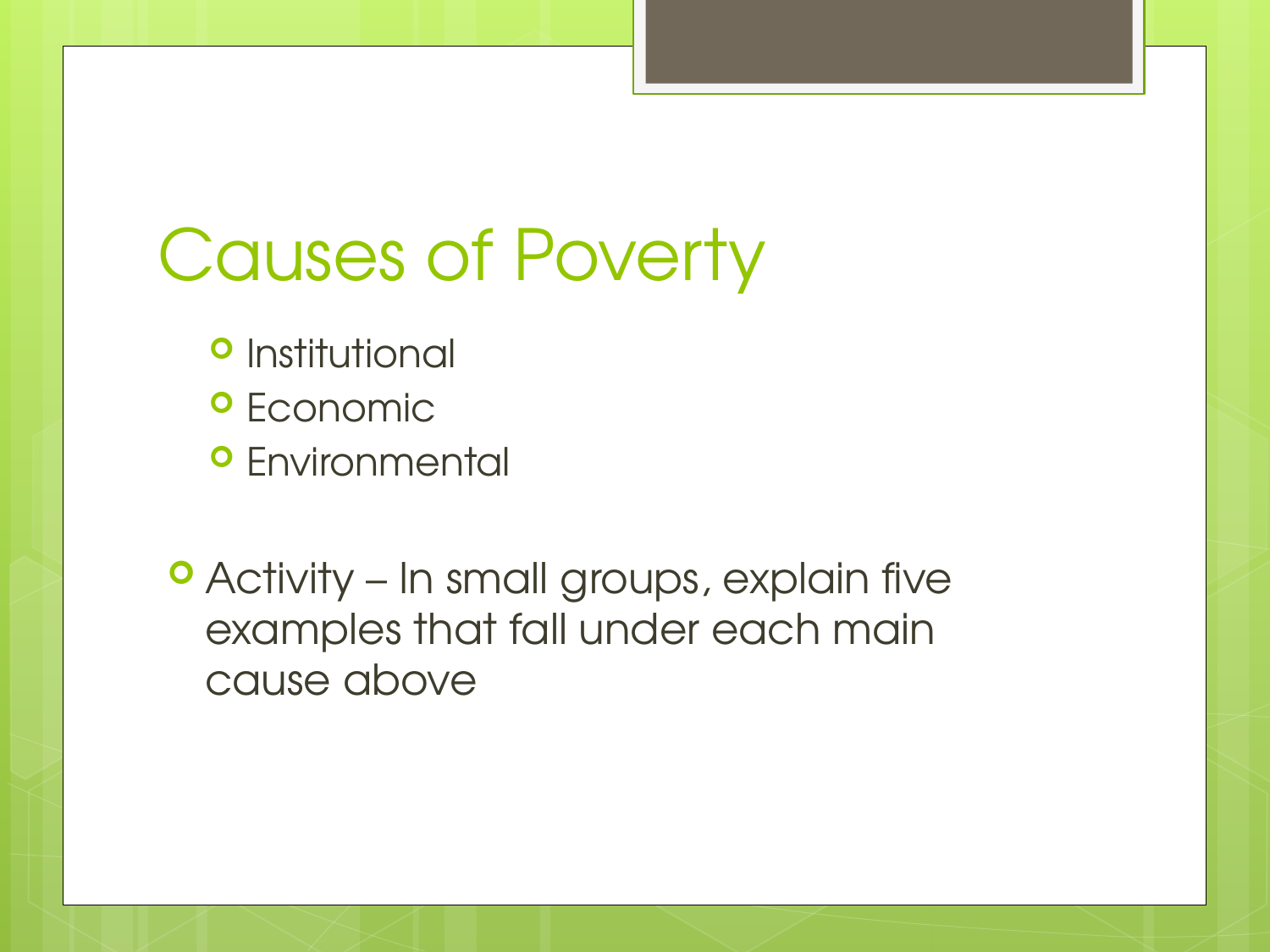

# Causes of Poverty
Institutional
Economic
Environmental

Activity – In small groups, explain five examples that fall under each main cause above